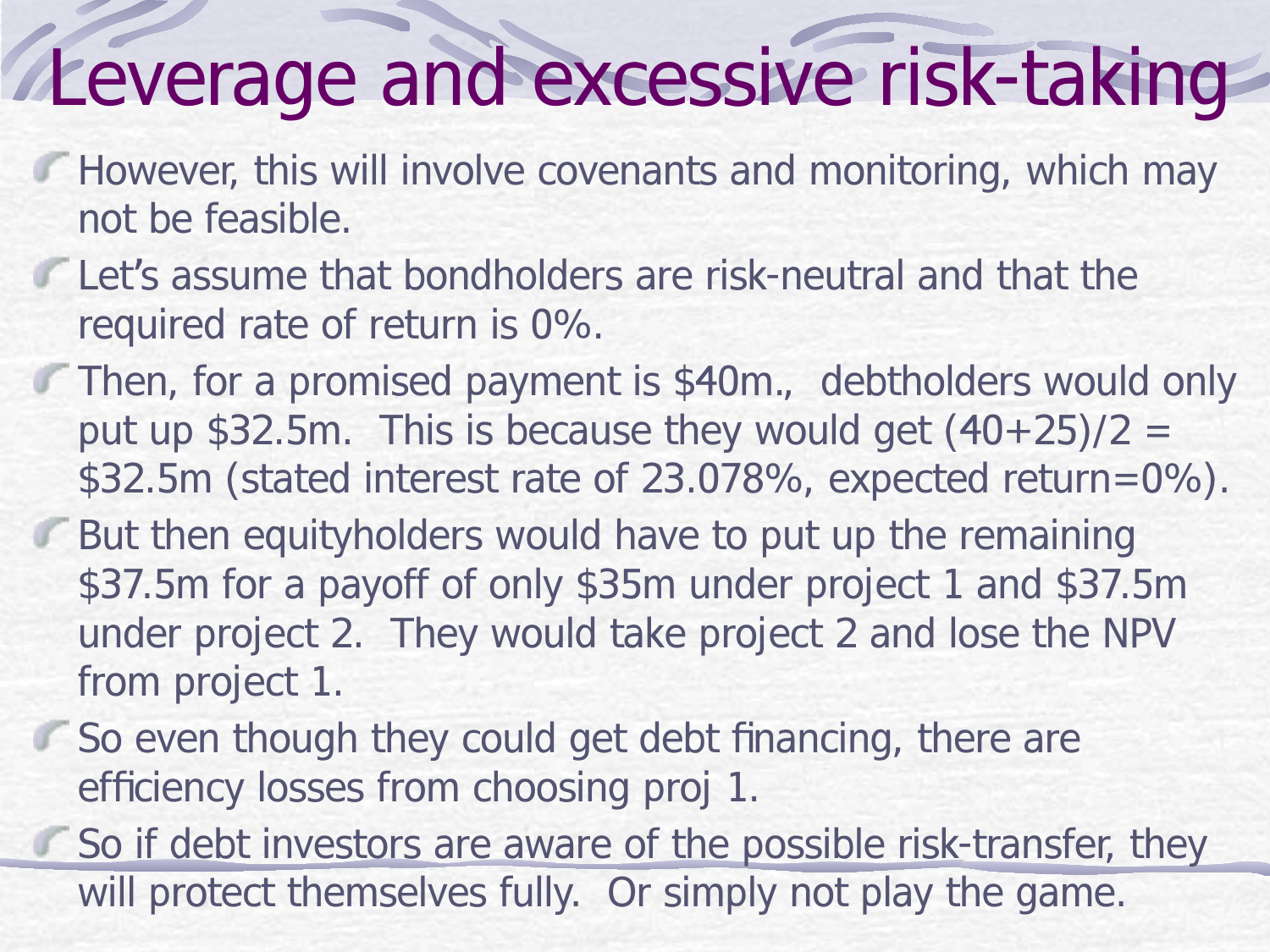

# Leverage and excessive risk-taking
However, this will involve covenants and monitoring, which may not be feasible.
Let’s assume that bondholders are risk-neutral and that the required rate of return is 0%.
Then, for a promised payment is $40m.,  debtholders would only put up $32.5m.  This is because they would get (40+25)/2 = $32.5m (stated interest rate of 23.078%, expected return=0%).
But then equityholders would have to put up the remaining $37.5m for a payoff of only $35m under project 1 and $37.5m under project 2.  They would take project 2 and lose the NPV from project 1.
So even though they could get debt financing, there are efficiency losses from choosing proj 1.
So if debt investors are aware of the possible risk-transfer, they will protect themselves fully.  Or simply not play the game.